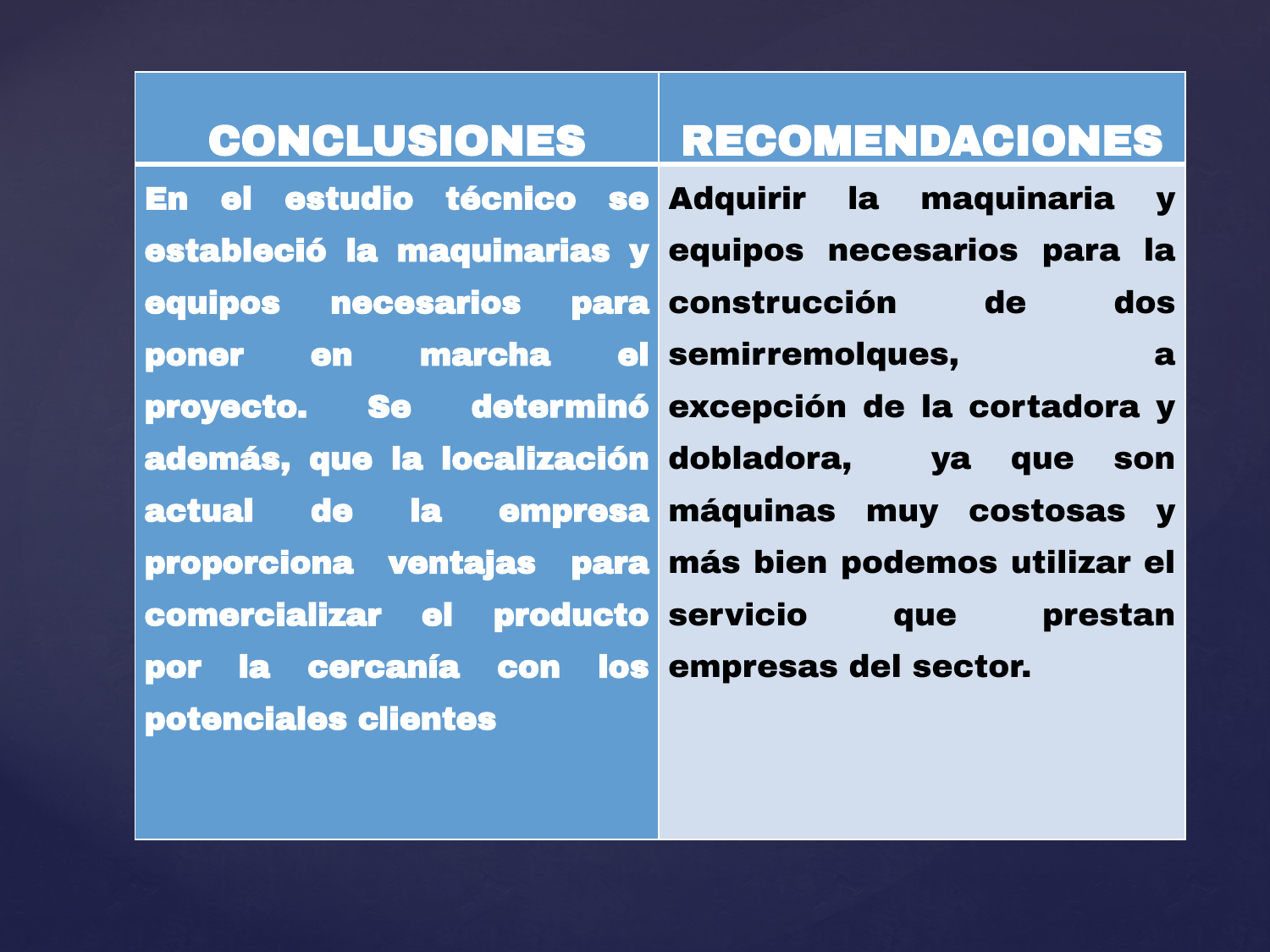

| Conclusiones | Recomendaciones |
| --- | --- |
| En el estudio técnico se estableció la maquinarias y equipos necesarios para poner en marcha el proyecto. Se determinó además, que la localización actual de la empresa proporciona ventajas para comercializar el producto por la cercanía con los potenciales clientes | Adquirir la maquinaria y equipos necesarios para la construcción de dos semirremolques, a excepción de la cortadora y dobladora, ya que son máquinas muy costosas y más bien podemos utilizar el servicio que prestan empresas del sector. |